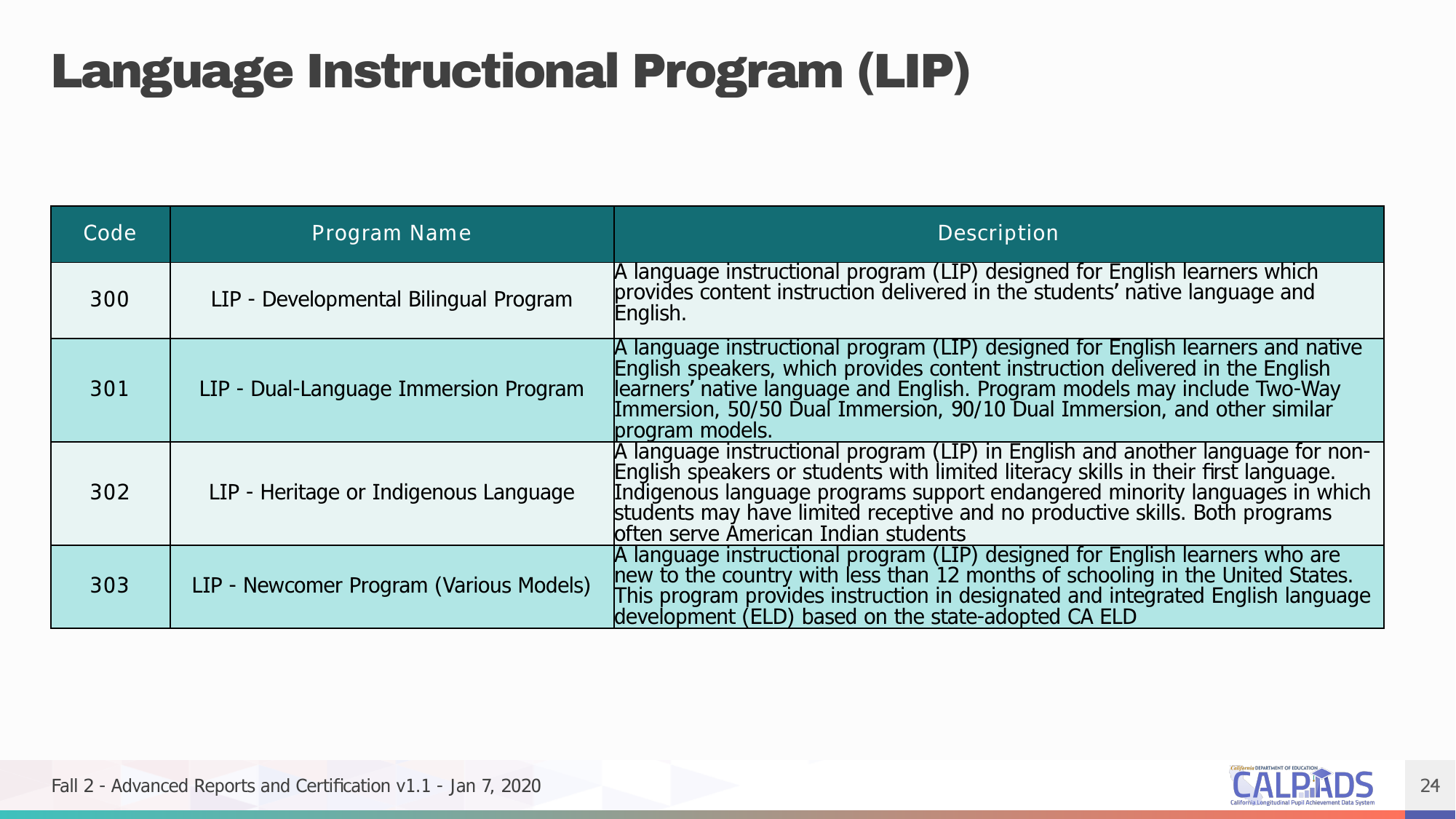

# Language Instructional Program (LIP)
| Code | Program Name | Description |
| --- | --- | --- |
| 300 | LIP - Developmental Bilingual Program | A language instructional program (LIP) designed for English learners which provides content instruction delivered in the students’ native language and English. |
| 301 | LIP - Dual-Language Immersion Program | A language instructional program (LIP) designed for English learners and native English speakers, which provides content instruction delivered in the English learners’ native language and English. Program models may include Two-Way Immersion, 50/50 Dual Immersion, 90/10 Dual Immersion, and other similar program models. |
| 302 | LIP - Heritage or Indigenous Language | A language instructional program (LIP) in English and another language for non-English speakers or students with limited literacy skills in their first language. Indigenous language programs support endangered minority languages in which students may have limited receptive and no productive skills. Both programs often serve American Indian students |
| 303 | LIP - Newcomer Program (Various Models) | A language instructional program (LIP) designed for English learners who are new to the country with less than 12 months of schooling in the United States. This program provides instruction in designated and integrated English language development (ELD) based on the state-adopted CA ELD |
Fall 2 - Advanced Reports and Certification v1.1 - Jan 7, 2020
24